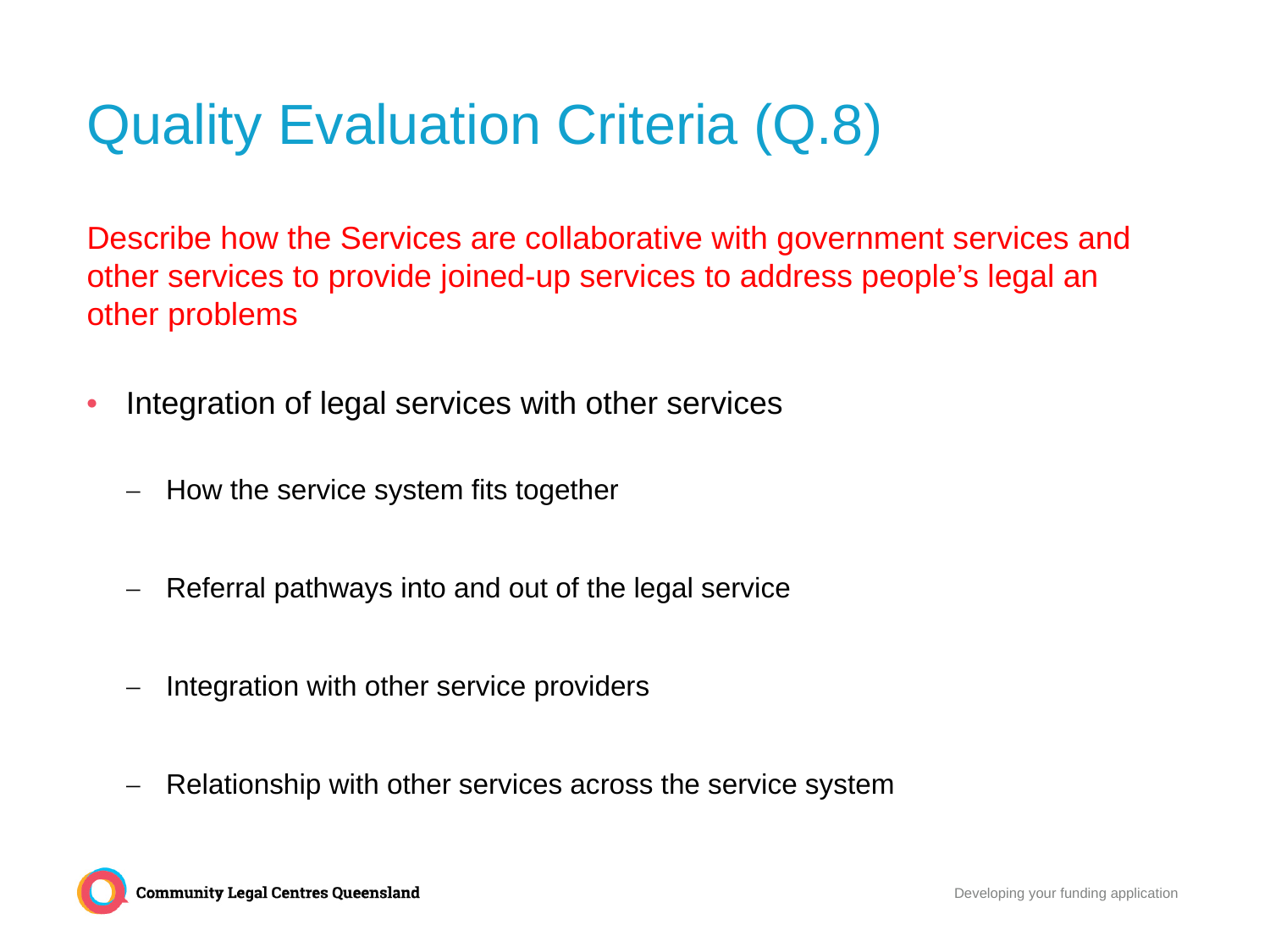

# Quality Evaluation Criteria (Q.8)
Describe how the Services are collaborative with government services and other services to provide joined-up services to address people’s legal an other problems

Integration of legal services with other services

How the service system fits together

Referral pathways into and out of the legal service

Integration with other service providers

Relationship with other services across the service system
Developing your funding application